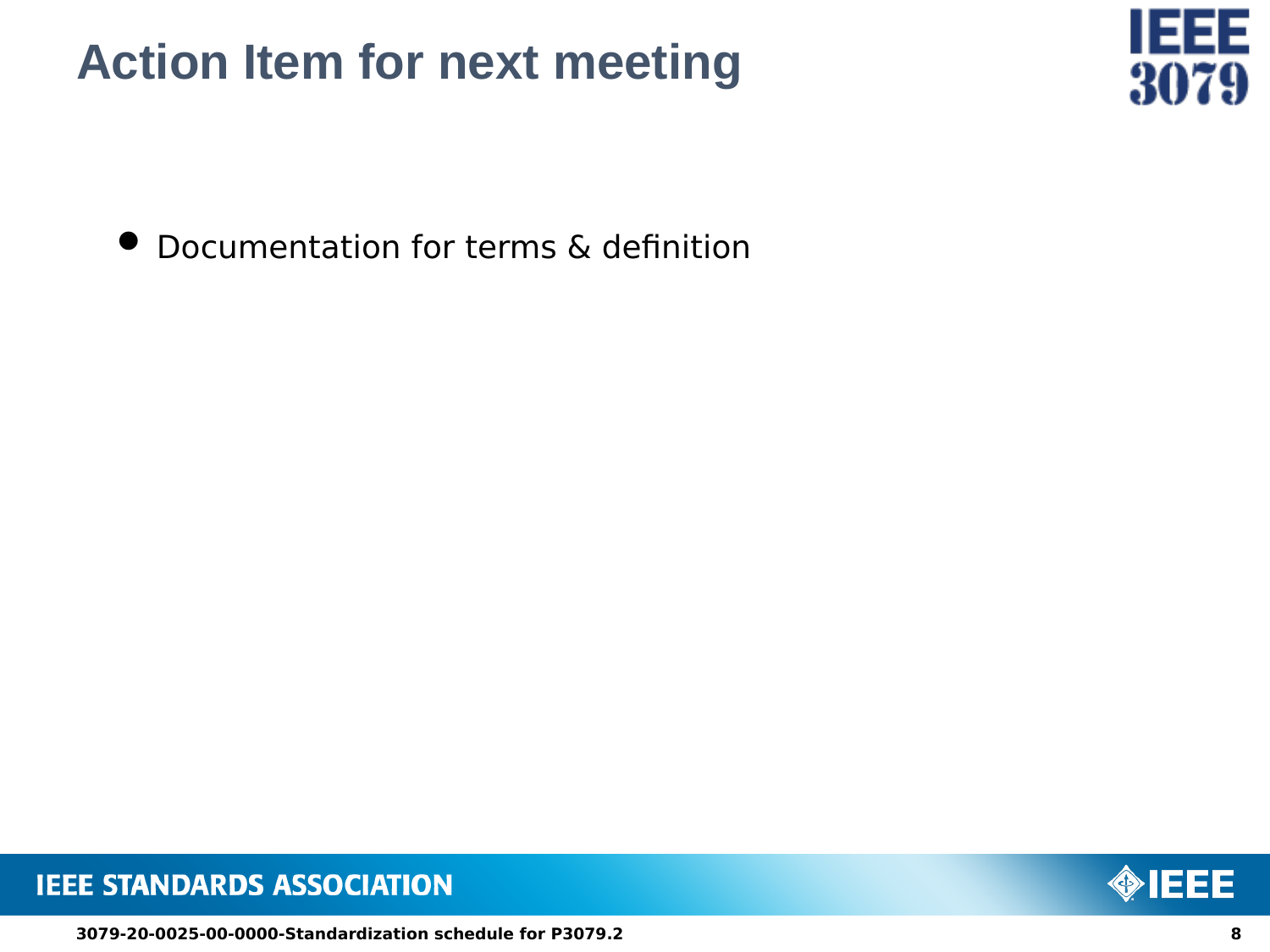

# Action Item for next meeting
Documentation for terms & definition
3079-20-0025-00-0000-Standardization schedule for P3079.2
8